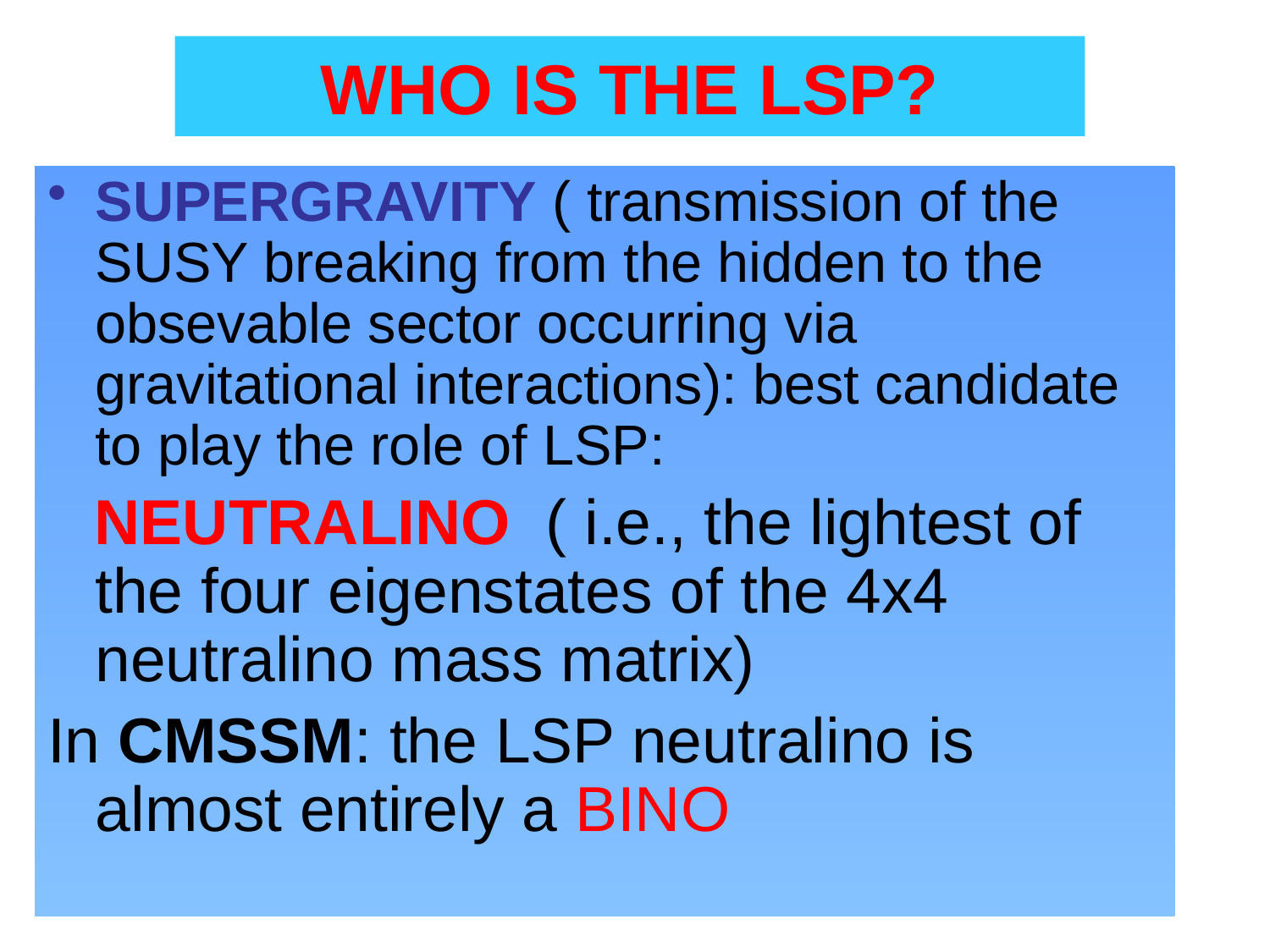

# WHO IS THE LSP?
SUPERGRAVITY ( transmission of the SUSY breaking from the hidden to the obsevable sector occurring via gravitational interactions): best candidate to play the role of LSP:
   NEUTRALINO  ( i.e., the lightest of the four eigenstates of the 4x4 neutralino mass matrix)
In CMSSM: the LSP neutralino is almost entirely a BINO